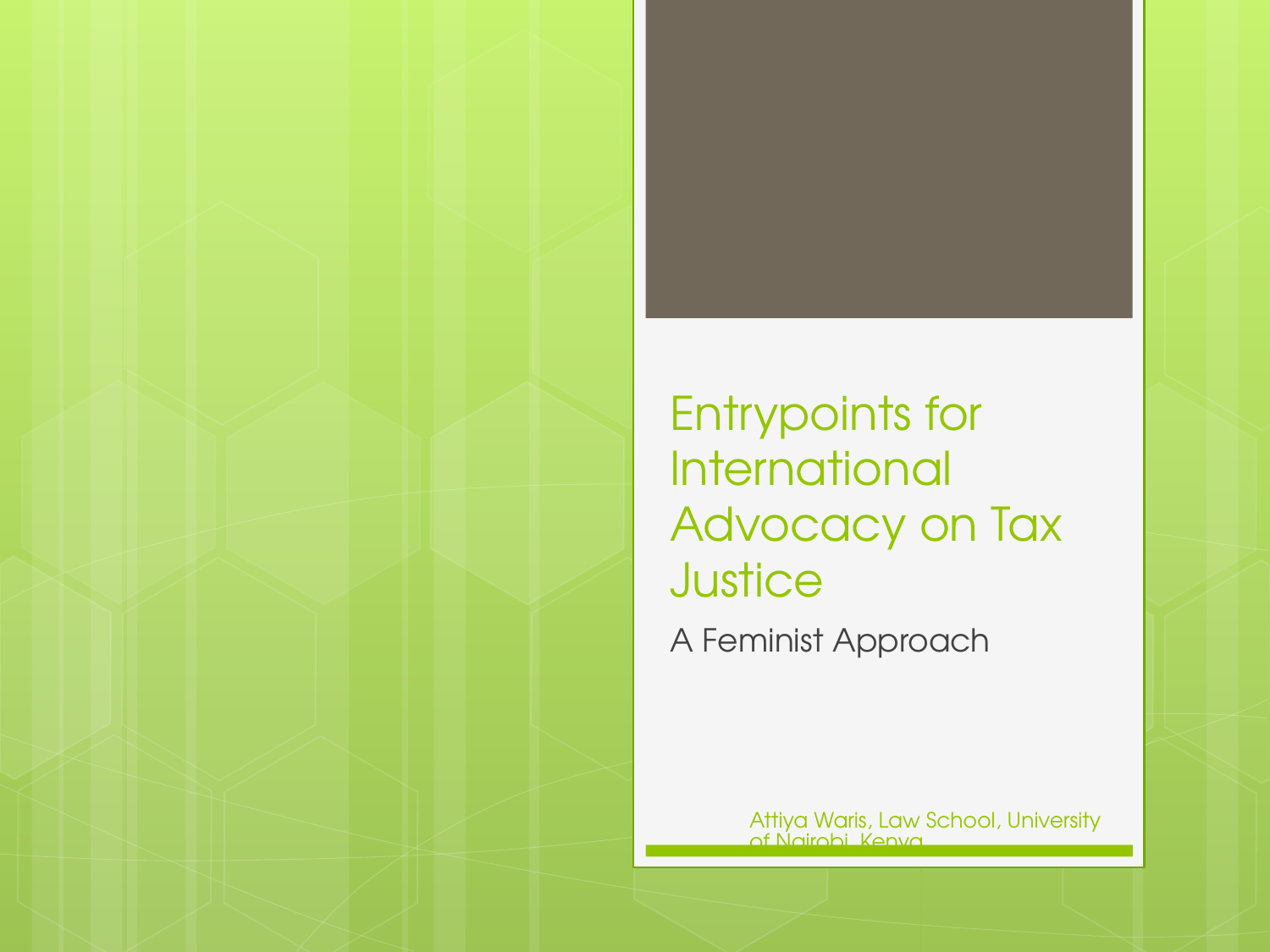

# Entrypoints for International Advocacy on Tax Justice
A Feminist Approach
Attiya Waris, Law School, University of Nairobi. Kenya